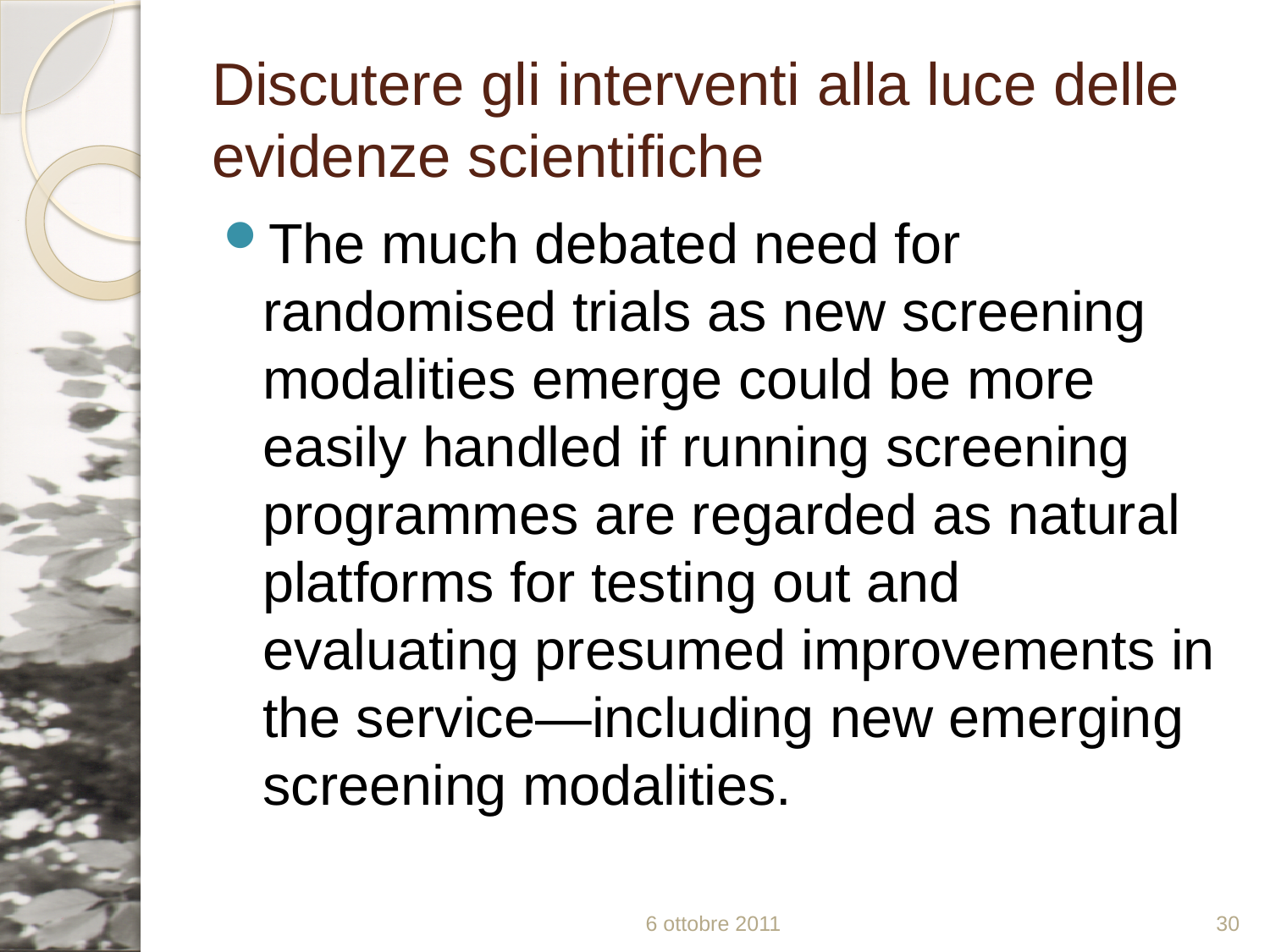

# Discutere gli interventi alla luce delle evidenze scientifiche
The much debated need for randomised trials as new screening modalities emerge could be more easily handled if running screening programmes are regarded as natural platforms for testing out and evaluating presumed improvements in the service—including new emerging screening modalities.
6 ottobre 2011
30